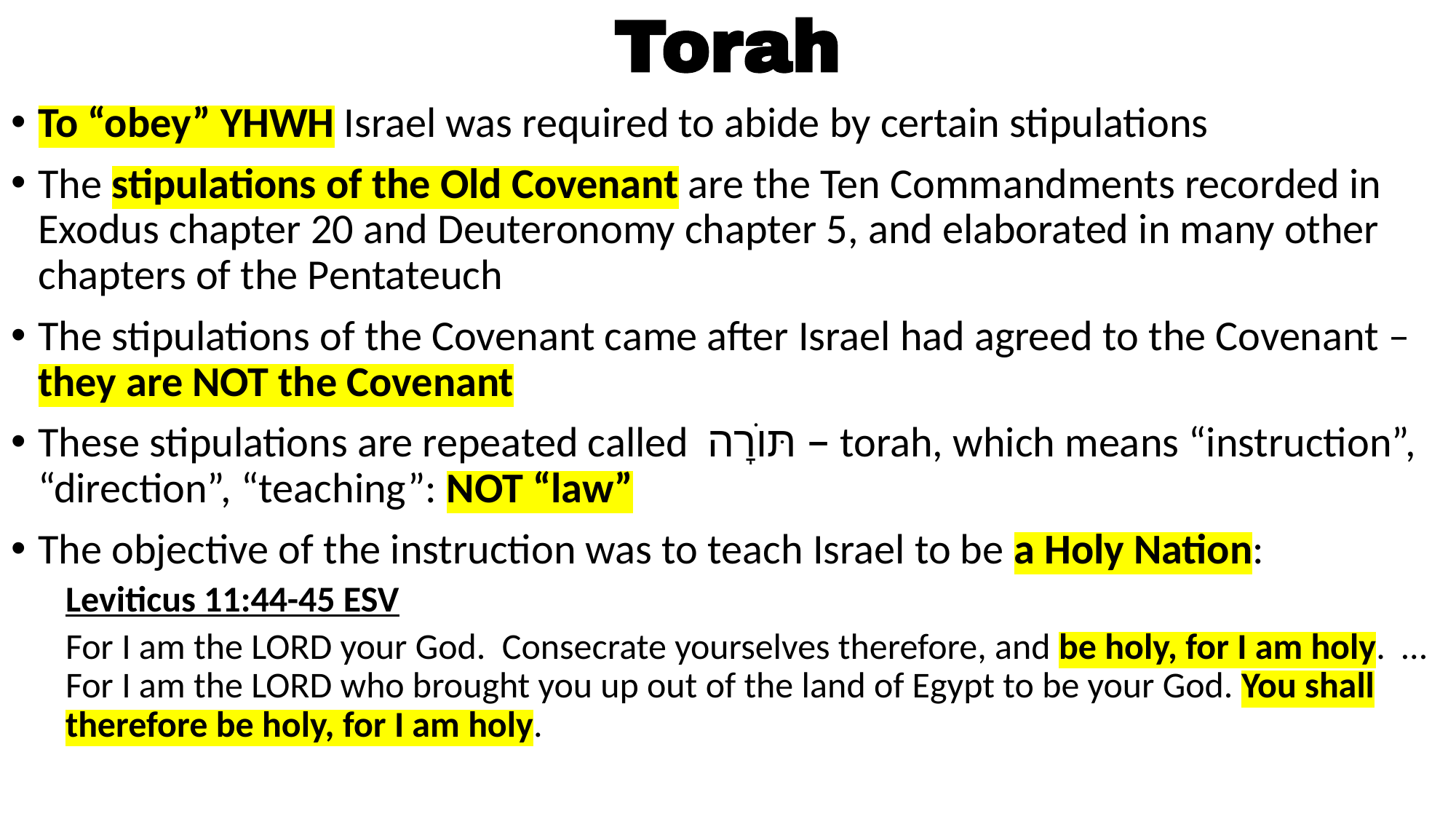

# Torah
To “obey” YHWH Israel was required to abide by certain stipulations
The stipulations of the Old Covenant are the Ten Commandments recorded in Exodus chapter 20 and Deuteronomy chapter 5, and elaborated in many other chapters of the Pentateuch
The stipulations of the Covenant came after Israel had agreed to the Covenant – they are NOT the Covenant
These stipulations are repeated called  תּוֺרׇה – torah, which means “instruction”, “direction”, “teaching”: NOT “law”
The objective of the instruction was to teach Israel to be a Holy Nation:
Leviticus 11:44-45 ESV
For I am the LORD your God.  Consecrate yourselves therefore, and be holy, for I am holy.  … For I am the LORD who brought you up out of the land of Egypt to be your God. You shall therefore be holy, for I am holy.